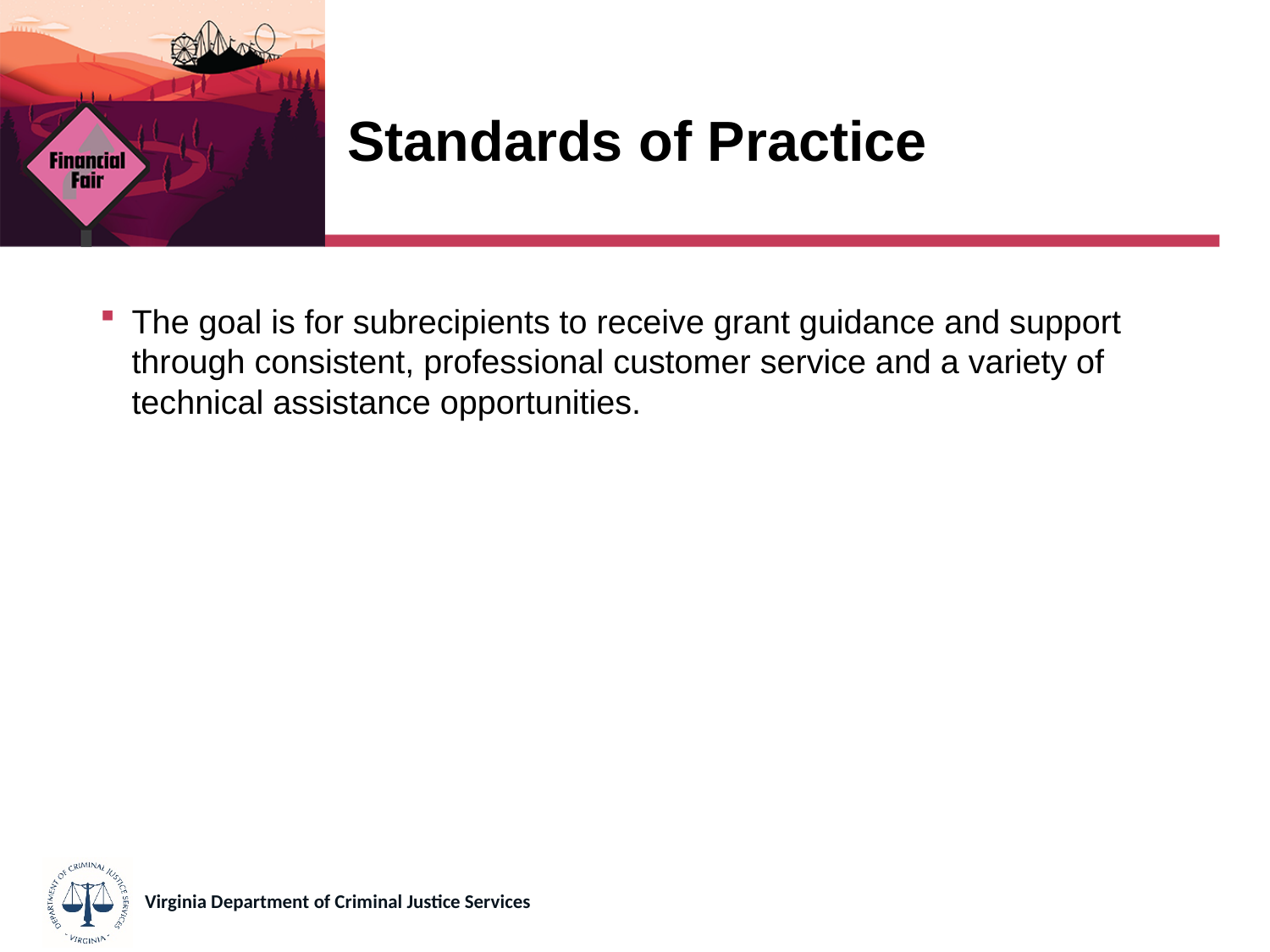

# Standards of Practice
The goal is for subrecipients to receive grant guidance and support through consistent, professional customer service and a variety of technical assistance opportunities.
Virginia Department of Criminal Justice Services